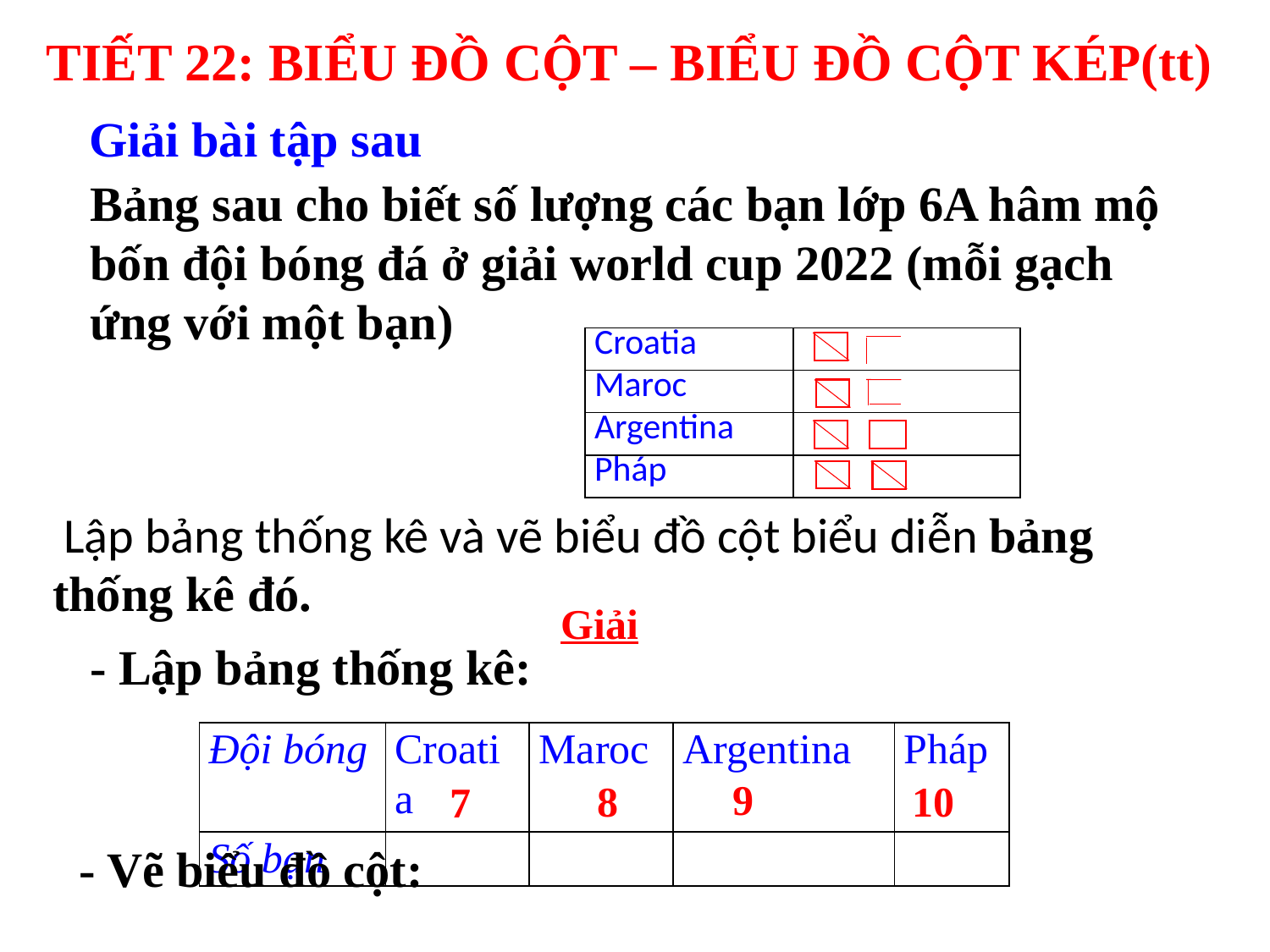

TIẾT 22: BIỂU ĐỒ CỘT – BIỂU ĐỒ CỘT KÉP(tt)
Giải bài tập sau
Bảng sau cho biết số lượng các bạn lớp 6A hâm mộ bốn đội bóng đá ở giải world cup 2022 (mỗi gạch ứng với một bạn)
| Croatia |  |
| --- | --- |
| Maroc |  |
| Argentina |  |
| Pháp |  |

 Lập bảng thống kê và vẽ biểu đồ cột biểu diễn bảng thống kê đó.
Giải
- Lập bảng thống kê:
| Đội bóng | Croatia | Maroc | Argentina | Pháp |
| --- | --- | --- | --- | --- |
| Số bạn |  |  |  |  |
9
8
10
7
- Vẽ biểu đồ cột: